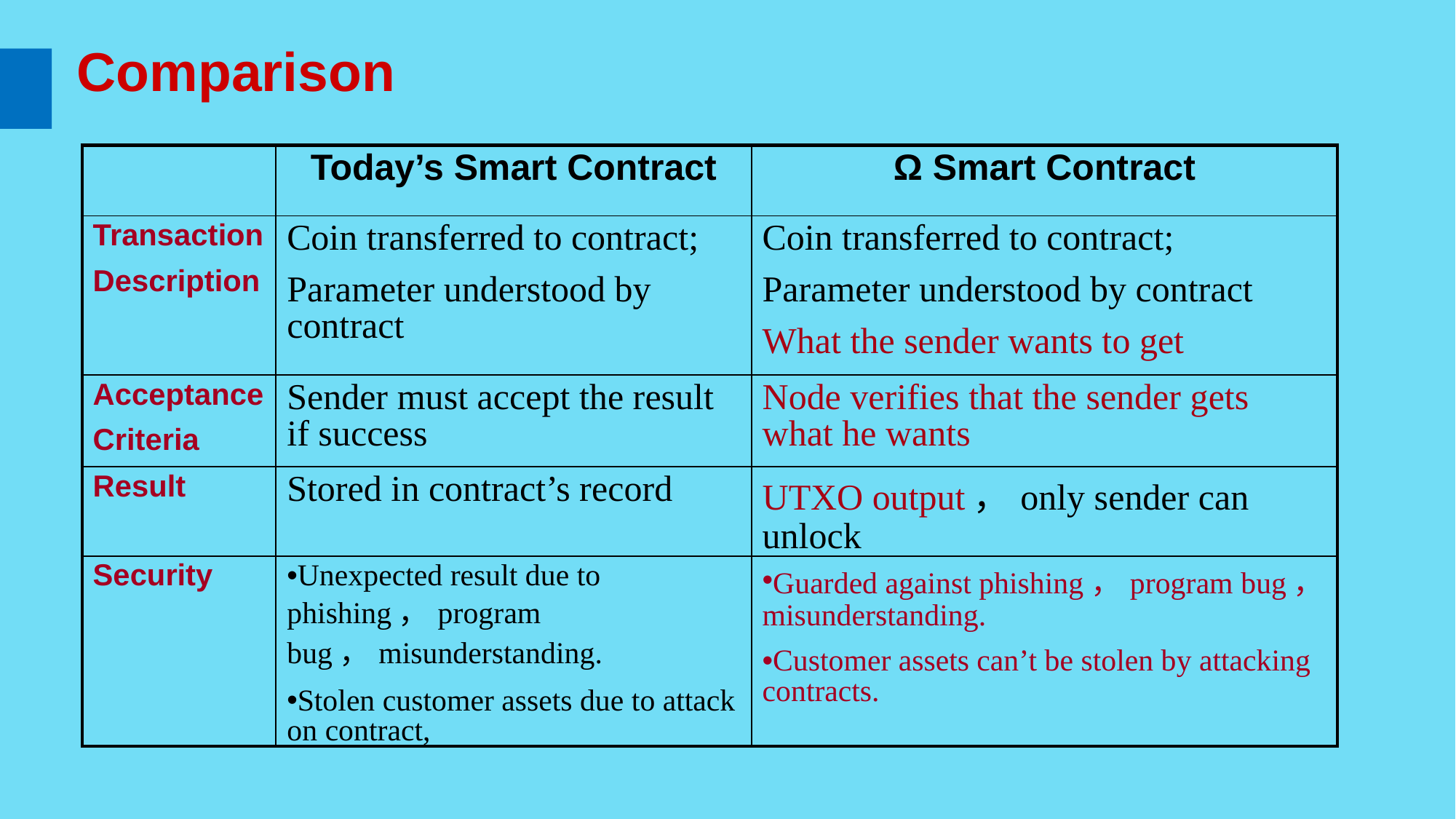

Comparison

|  | Today’s Smart Contract | Ω Smart Contract |
| --- | --- | --- |
| Transaction Description | Coin transferred to contract; Parameter understood by contract | Coin transferred to contract; Parameter understood by contract What the sender wants to get |
| Acceptance Criteria | Sender must accept the result if success | Node verifies that the sender gets what he wants |
| Result | Stored in contract’s record | UTXO output，only sender can unlock |
| Security | Unexpected result due to phishing，program bug，misunderstanding. Stolen customer assets due to attack on contract, | Guarded against phishing，program bug，misunderstanding. Customer assets can’t be stolen by attacking contracts. |